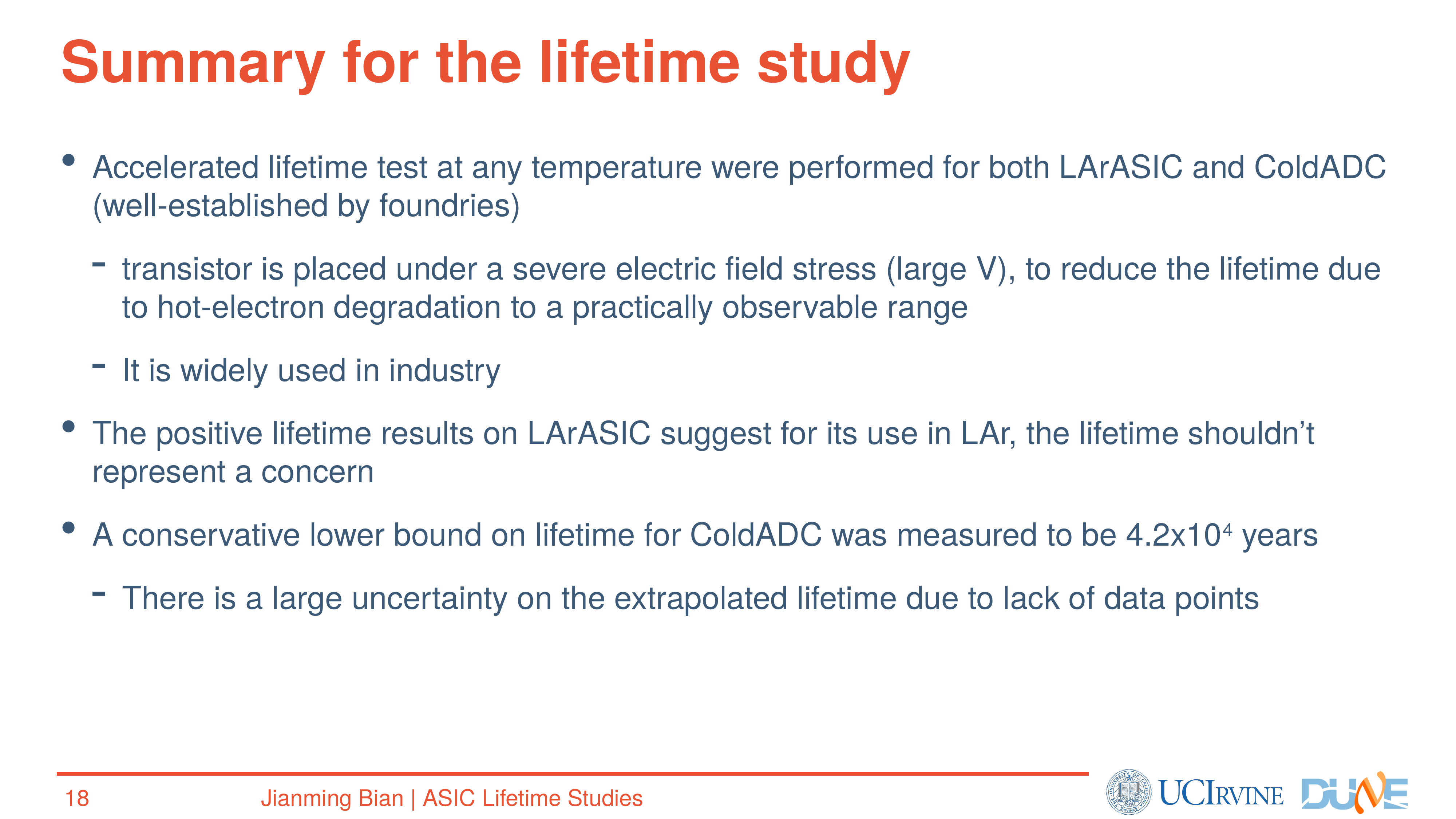

# Summary for the lifetime study
Accelerated lifetime test at any temperature were performed for both LArASIC and ColdADC (well-established by foundries)
transistor is placed under a severe electric field stress (large V), to reduce the lifetime due to hot-electron degradation to a practically observable range
It is widely used in industry
The positive lifetime results on LArASIC suggest for its use in LAr, the lifetime shouldn’t represent a concern
A conservative lower bound on lifetime for ColdADC was measured to be 4.2x104 years
There is a large uncertainty on the extrapolated lifetime due to lack of data points

18